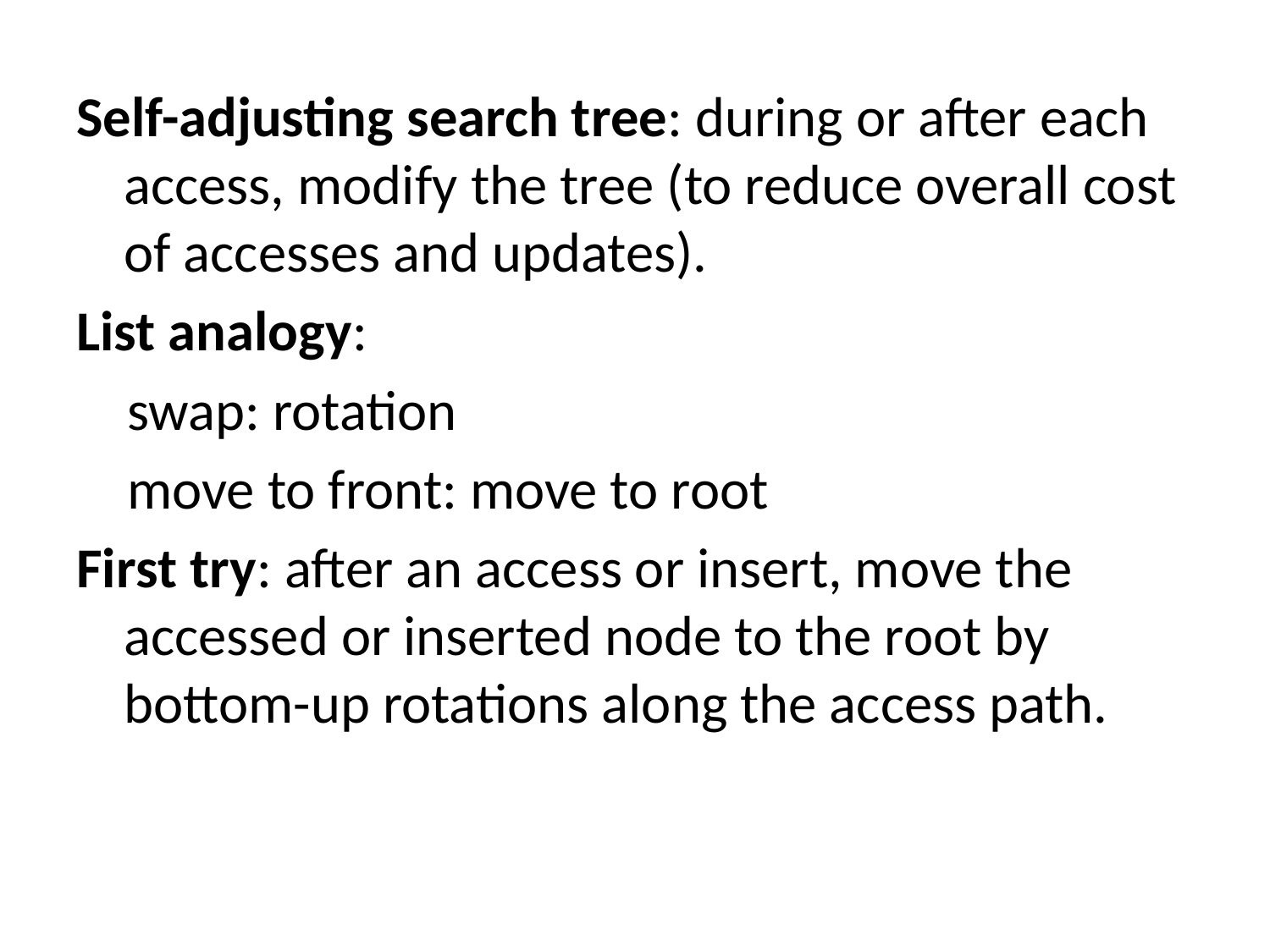

Self-adjusting search tree: during or after each access, modify the tree (to reduce overall cost of accesses and updates).
List analogy:
    swap: rotation
    move to front: move to root
First try: after an access or insert, move the accessed or inserted node to the root by bottom-up rotations along the access path.